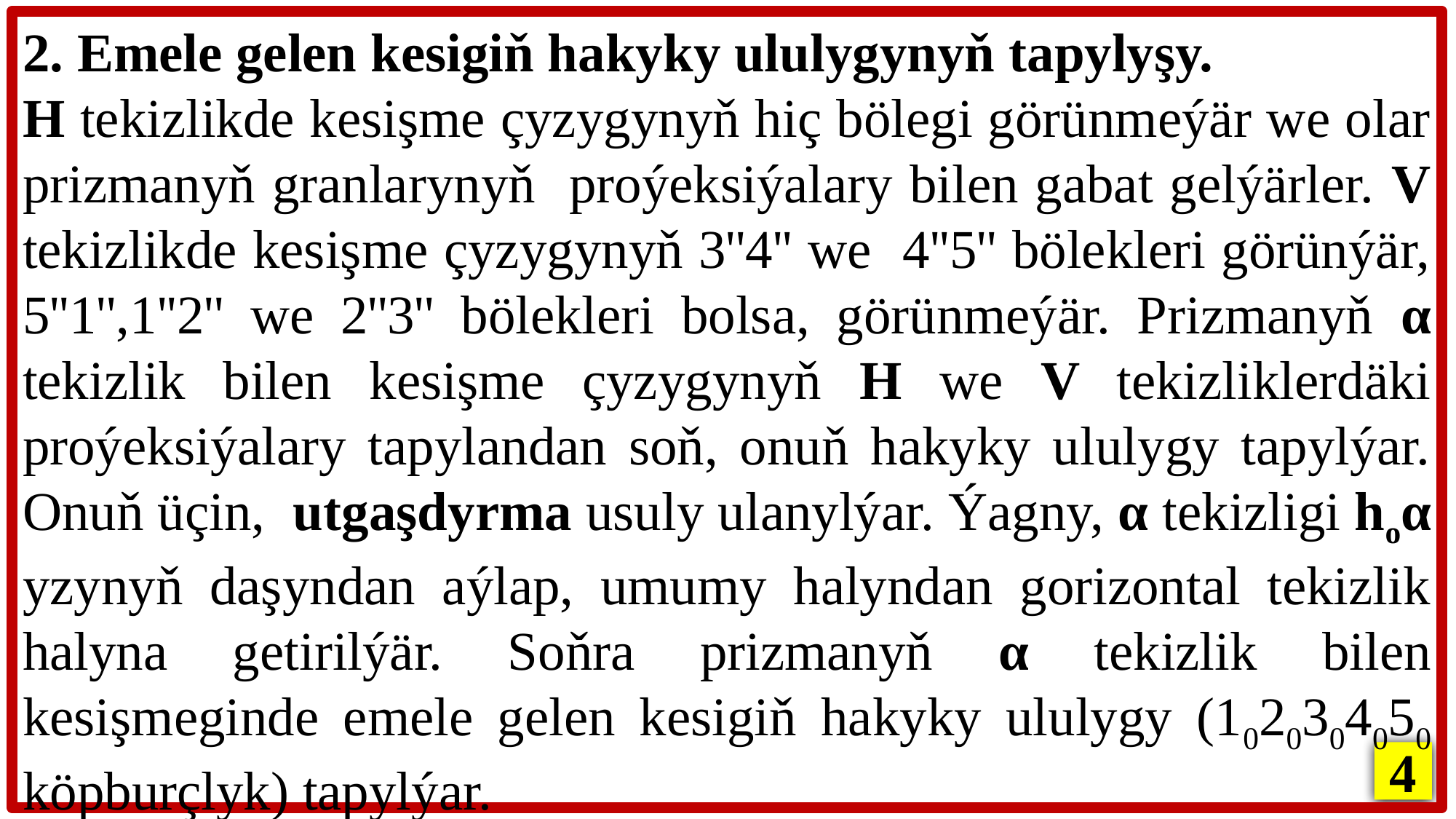

2. Emele gelen kesigiň hakyky ululygynyň tapylyşy.
H tekizlikde kesişme çyzygynyň hiç bölegi görünmeýär we olar prizmanyň granlarynyň  proýeksiýalary bilen gabat gelýärler. V tekizlikde kesişme çyzygynyň 3''4'' we  4''5'' bölekleri görünýär, 5''1'',1''2'' we 2''3'' bölekleri bolsa, görünmeýär. Prizmanyň α tekizlik bilen kesişme çyzygynyň H we V tekizliklerdäki proýeksiýalary tapylandan soň, onuň hakyky ululygy tapylýar. Onuň üçin,  utgaşdyrma usuly ulanylýar. Ýagny, α tekizligi hoα yzynyň daşyndan aýlap, umumy halyndan gorizontal tekizlik halyna getirilýär. Soňra prizmanyň α tekizlik bilen kesişmeginde emele gelen kesigiň hakyky ululygy (1020304050 köpburçlyk) tapylýar.
4